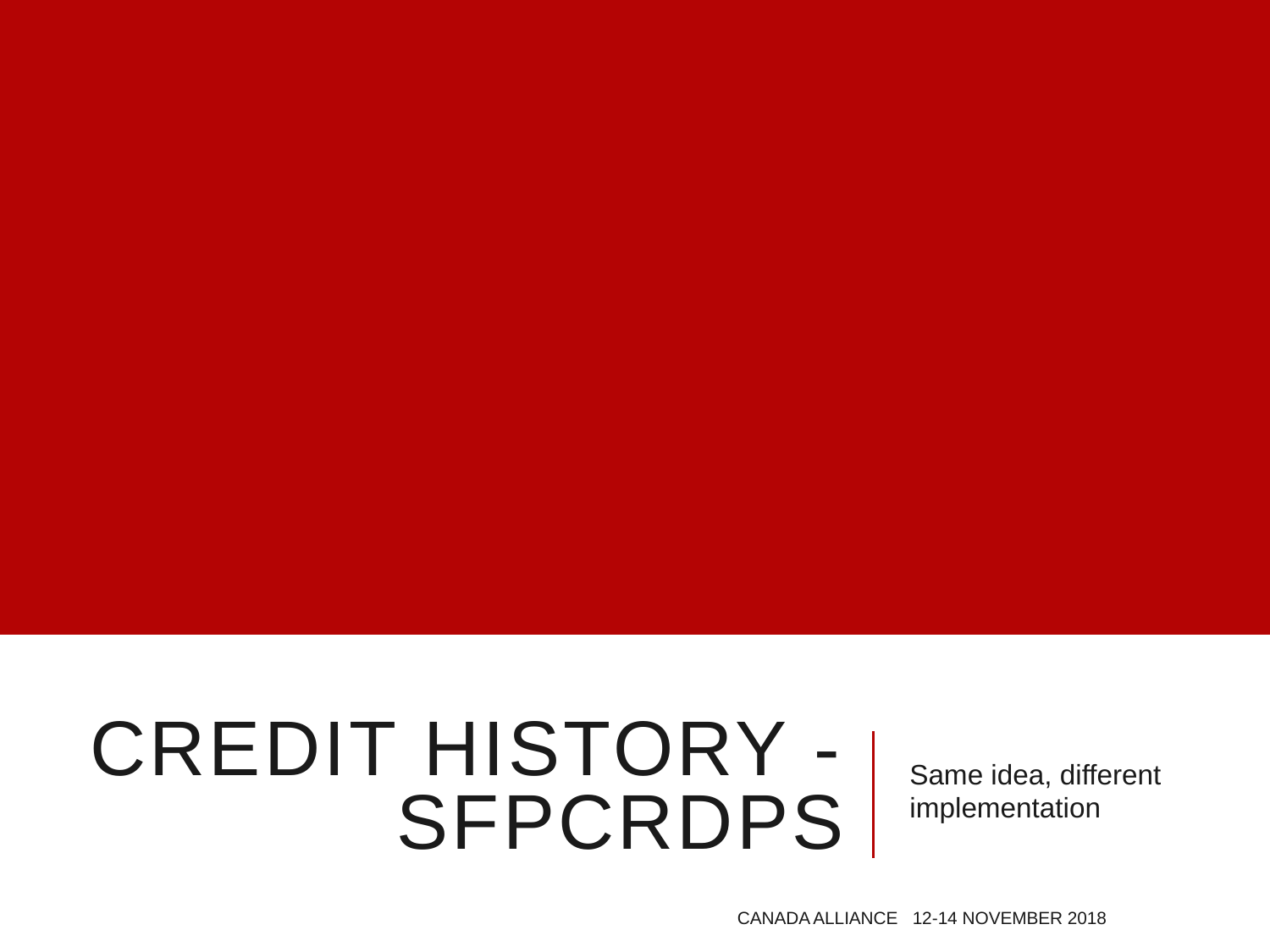

# Credit History - SFPCRDPS
Same idea, different implementation
Canada Alliance   12-14 November 2018